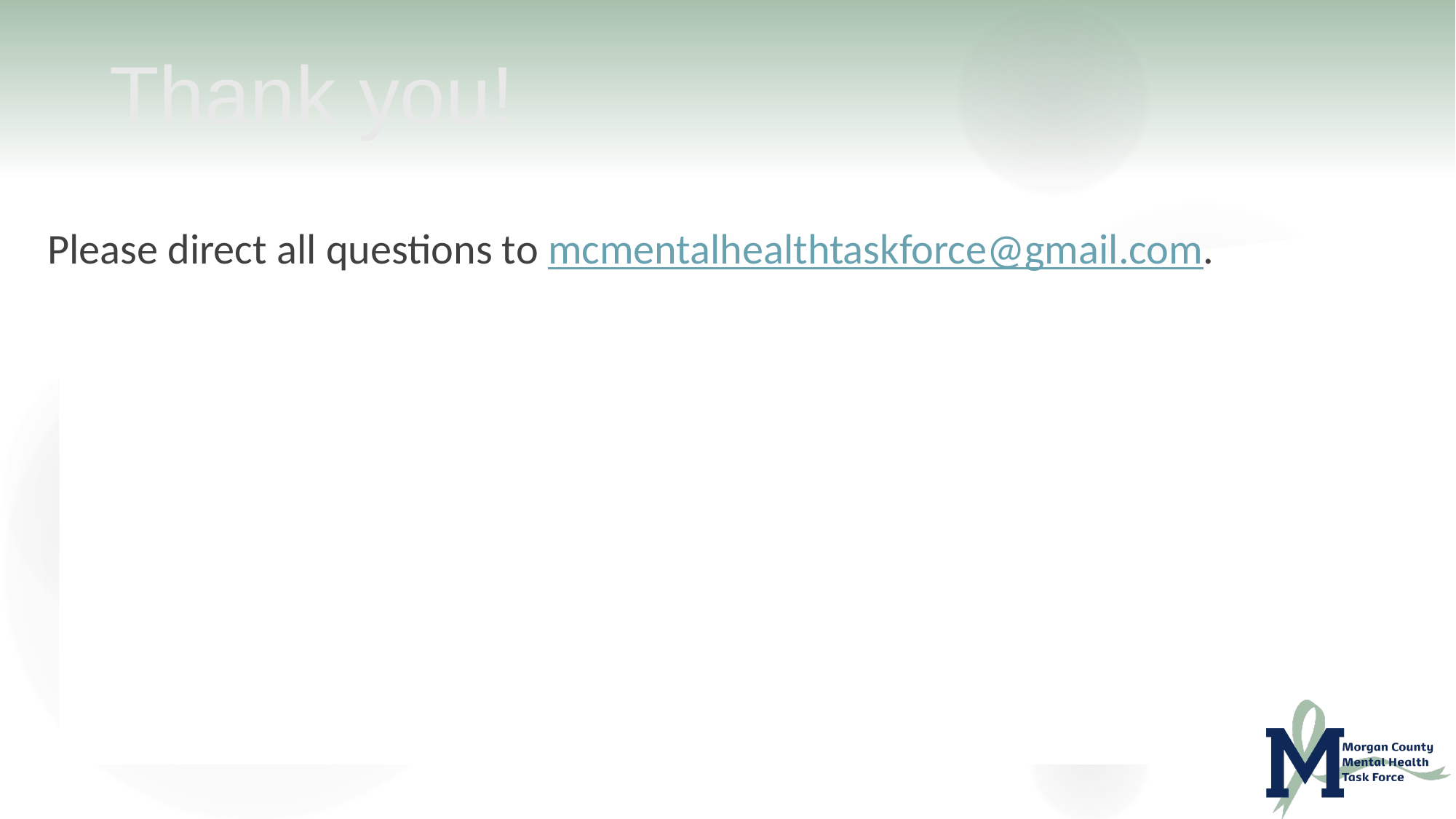

# Thank you!
Please direct all questions to mcmentalhealthtaskforce@gmail.com.